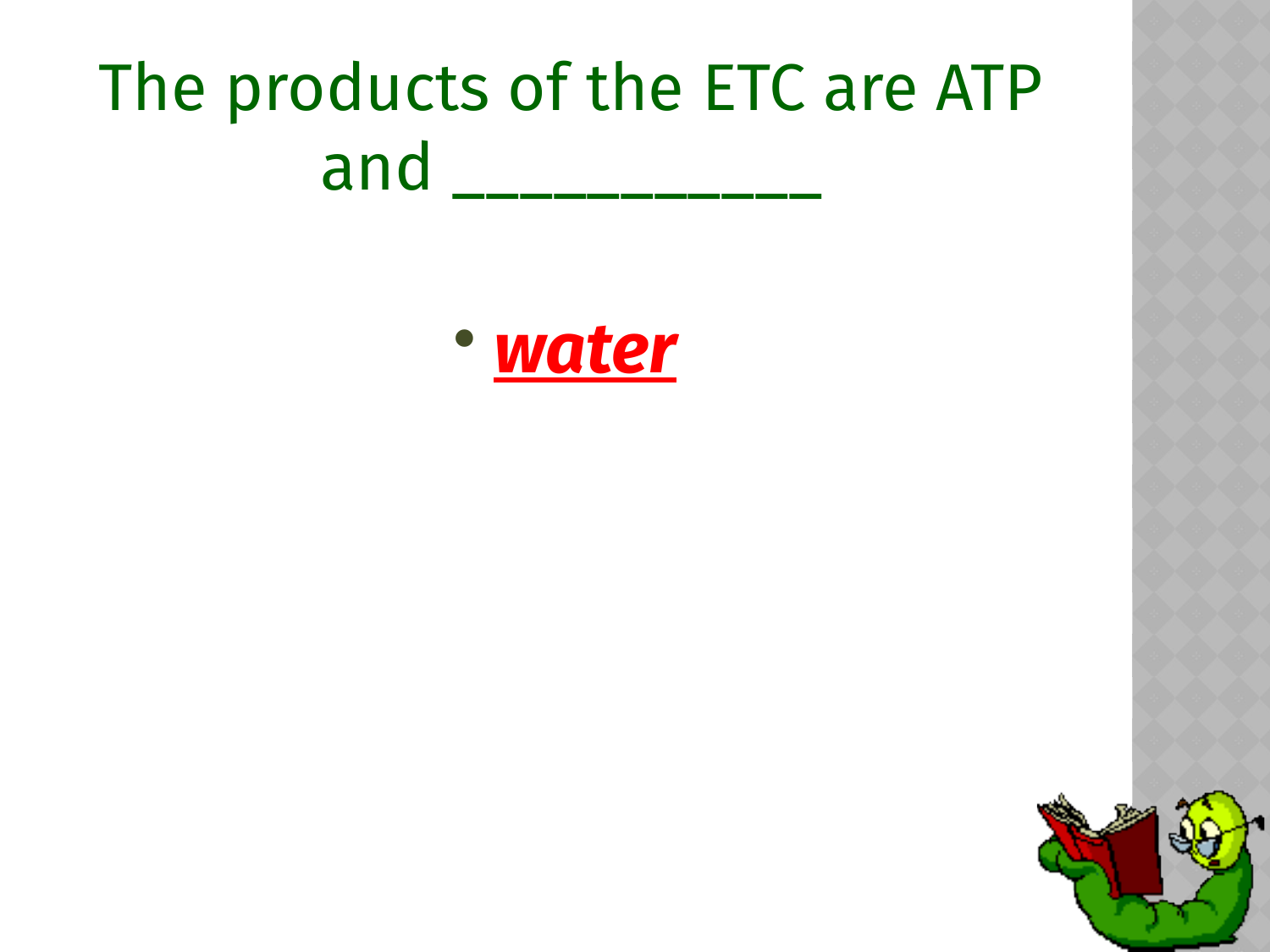

# The products of the ETC are ATP and ___________
water